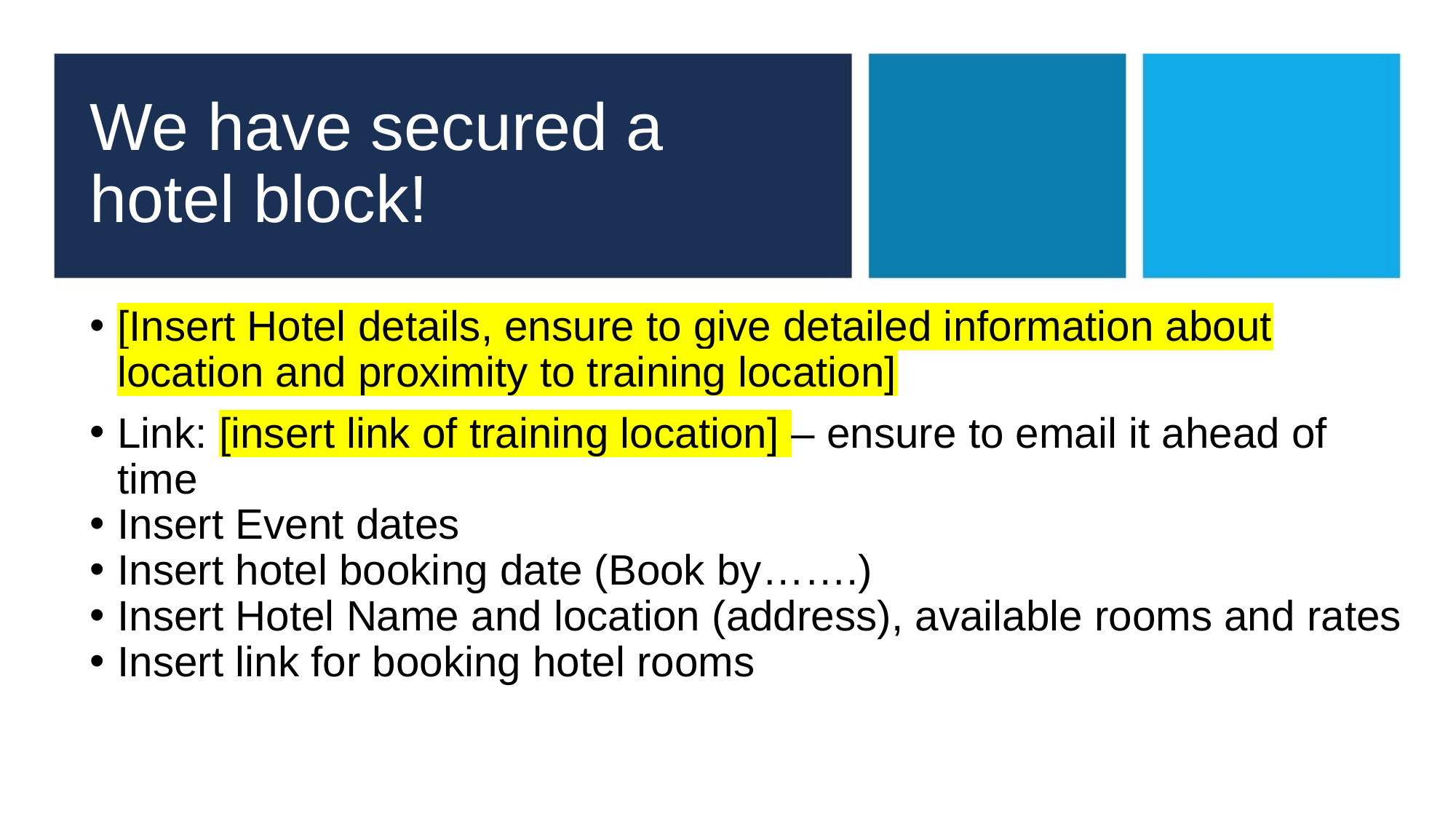

# We have secured a hotel block!
[Insert Hotel details, ensure to give detailed information about location and proximity to training location]
Link: [insert link of training location] – ensure to email it ahead of time
Insert Event dates
Insert hotel booking date (Book by…….)
Insert Hotel Name and location (address), available rooms and rates
Insert link for booking hotel rooms